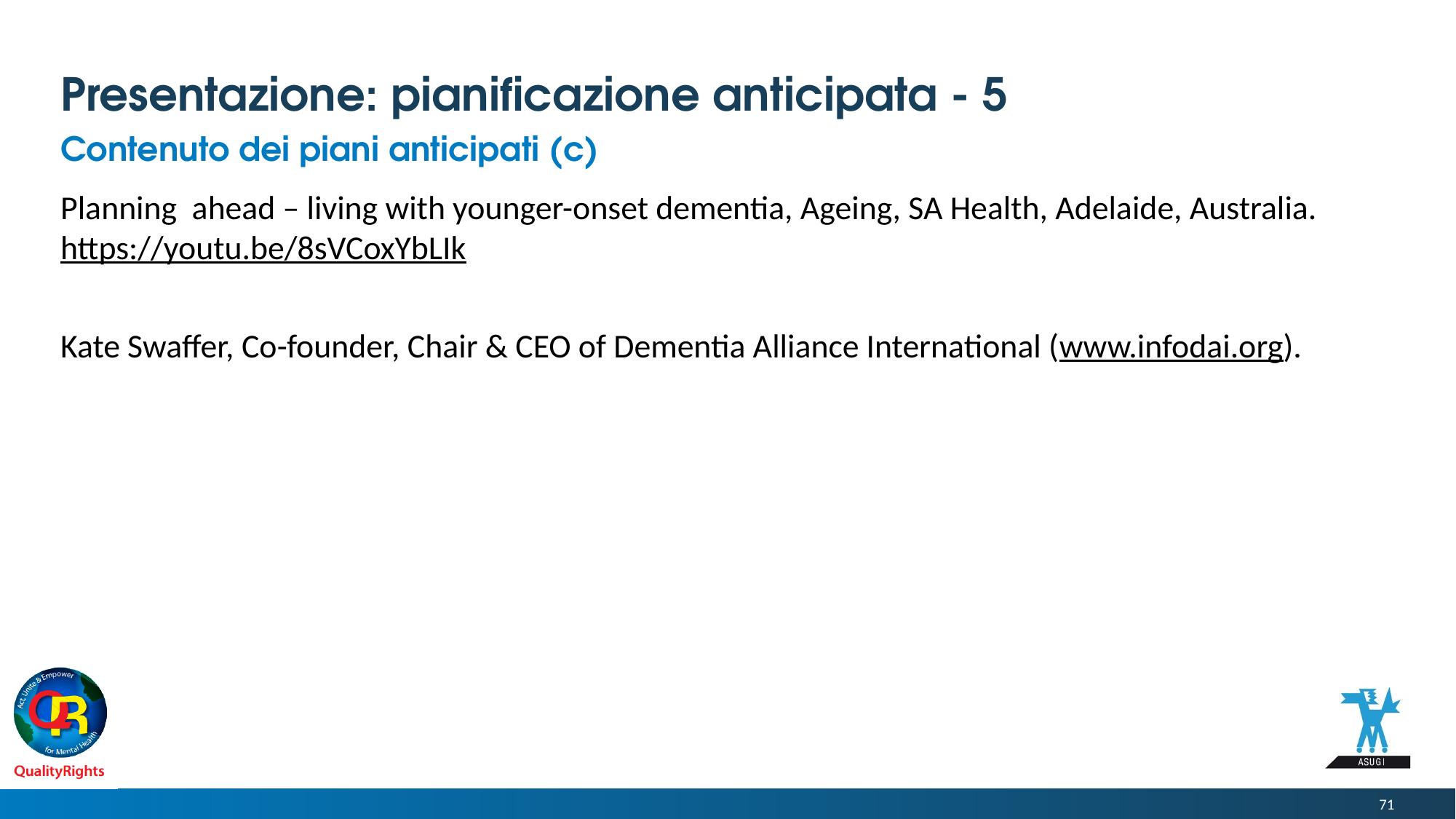

# Presentazione: pianificazione anticipata - 5
Contenuto dei piani anticipati (c)
Planning  ahead – living with younger-onset dementia, Ageing, SA Health, Adelaide, Australia. https://youtu.be/8sVCoxYbLIk
Kate Swaffer, Co-founder, Chair & CEO of Dementia Alliance International (www.infodai.org).

71